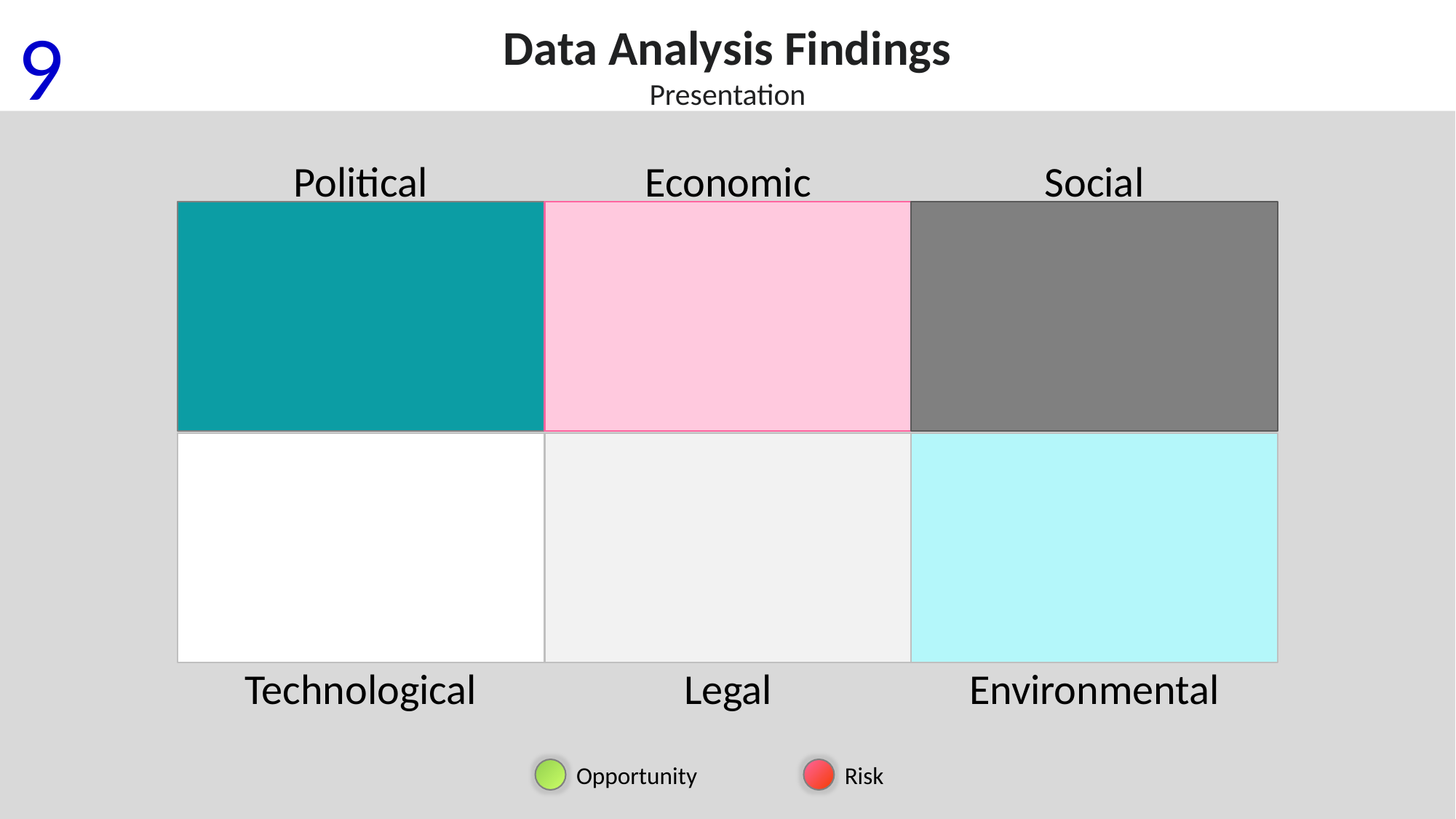

9
Data Analysis Findings
Presentation

Political

Technological
Economic

Legal
Social

Environmental
Risk

Opportunity